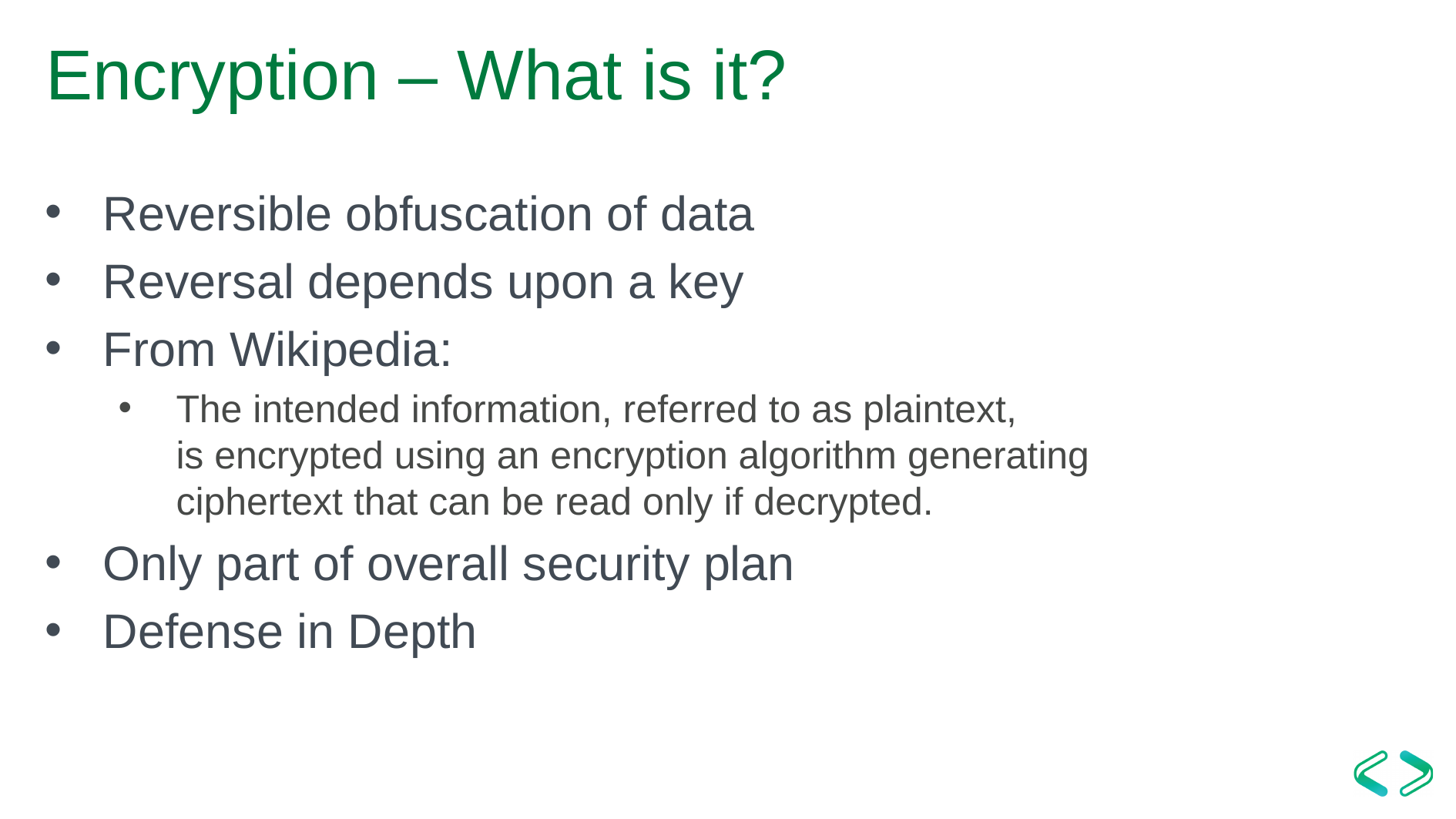

# Encryption – What is it?
Reversible obfuscation of data
Reversal depends upon a key
From Wikipedia:
The intended information, referred to as plaintext,
is encrypted using an encryption algorithm generating
ciphertext that can be read only if decrypted.
Only part of overall security plan
Defense in Depth